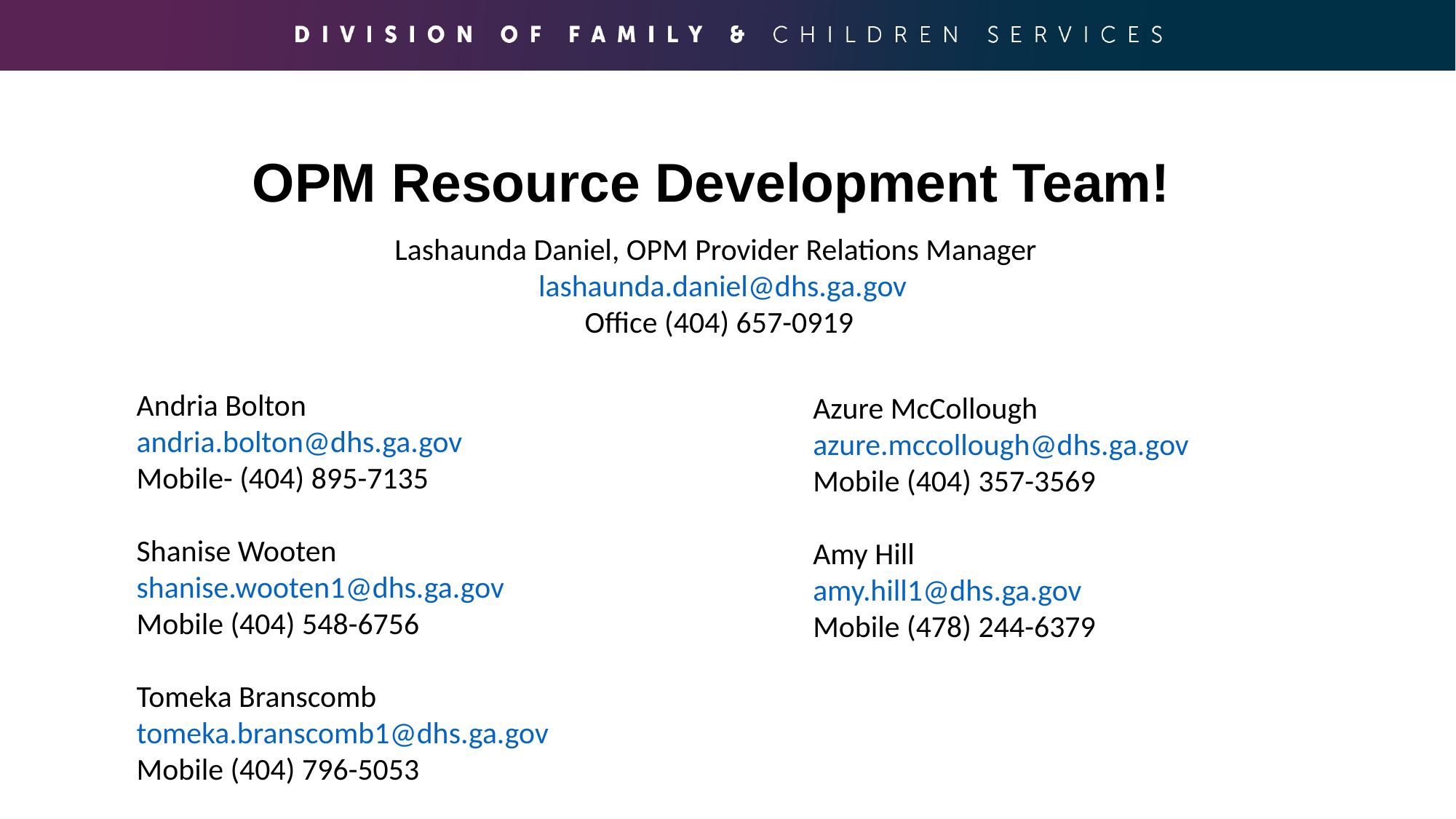

# OPM Resource Development Team!
Lashaunda Daniel, OPM Provider Relations Manager
 lashaunda.daniel@dhs.ga.gov
Office (404) 657-0919
Andria Bolton
andria.bolton@dhs.ga.gov
Mobile- (404) 895-7135

Shanise Wooten
shanise.wooten1@dhs.ga.gov
Mobile (404) 548-6756

Tomeka Branscomb
tomeka.branscomb1@dhs.ga.gov
Mobile (404) 796-5053
Azure McCollough
azure.mccollough@dhs.ga.gov
Mobile (404) 357-3569

Amy Hill
amy.hill1@dhs.ga.gov
Mobile (478) 244-6379